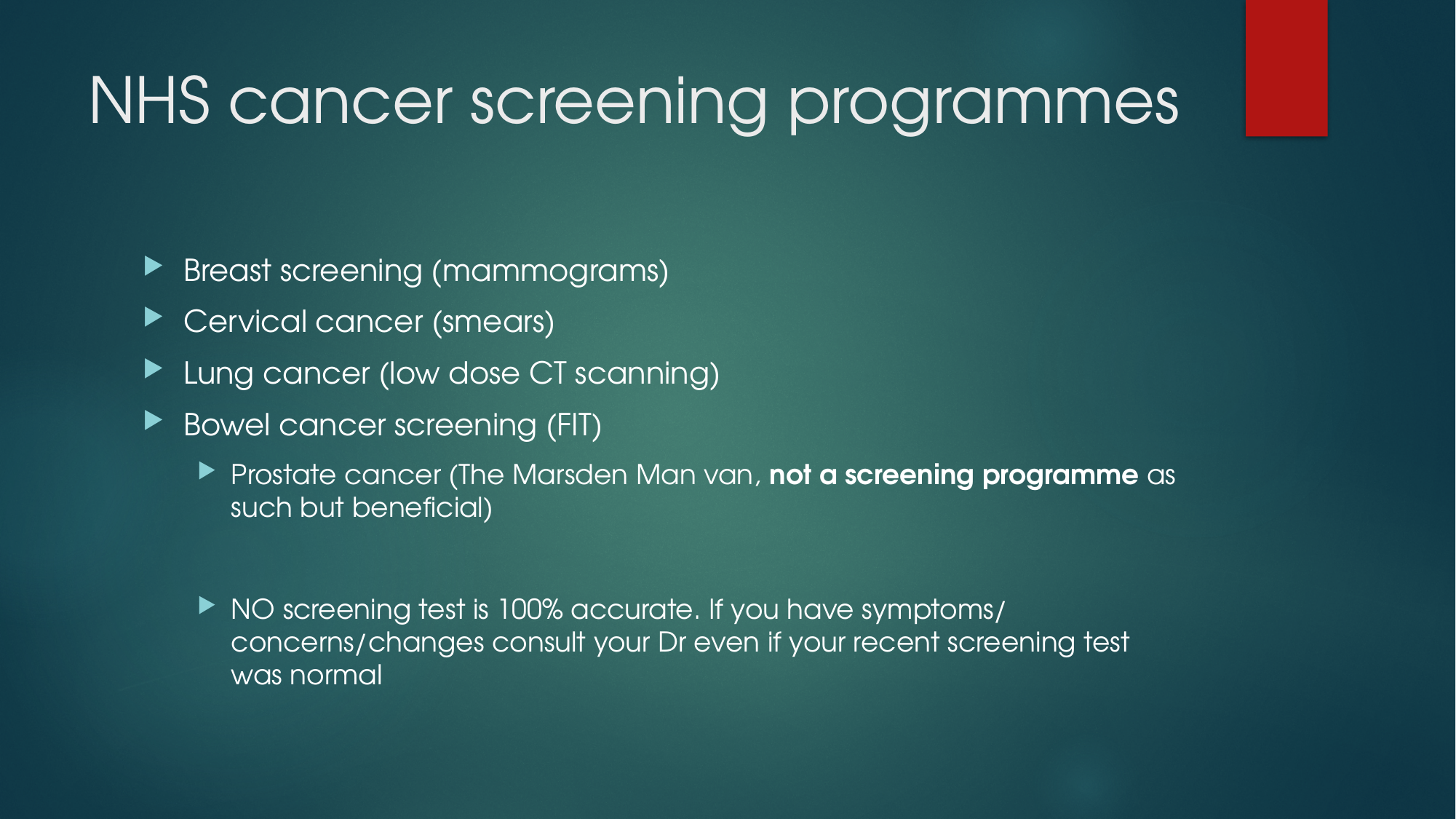

# NHS cancer screening programmes
Breast screening (mammograms)
Cervical cancer (smears)
Lung cancer (low dose CT scanning)
Bowel cancer screening (FIT)
Prostate cancer (The Marsden Man van, not a screening programme as such but beneficial)

NO screening test is 100% accurate. If you have symptoms/ concerns/changes consult your Dr even if your recent screening test was normal